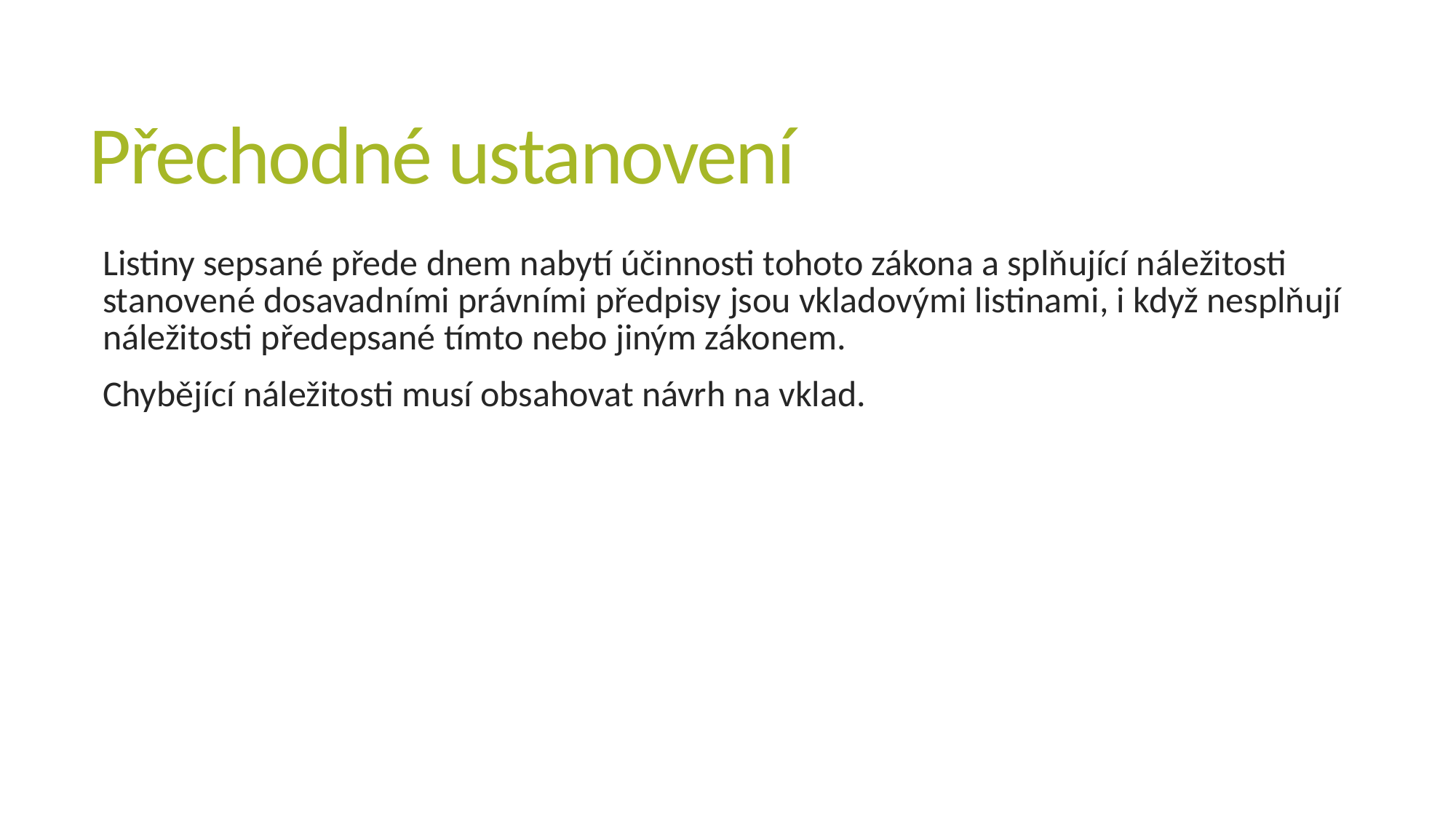

# Přechodné ustanovení
Listiny sepsané přede dnem nabytí účinnosti tohoto zákona a splňující náležitosti stanovené dosavadními právními předpisy jsou vkladovými listinami, i když nesplňují náležitosti předepsané tímto nebo jiným zákonem.
Chybějící náležitosti musí obsahovat návrh na vklad.